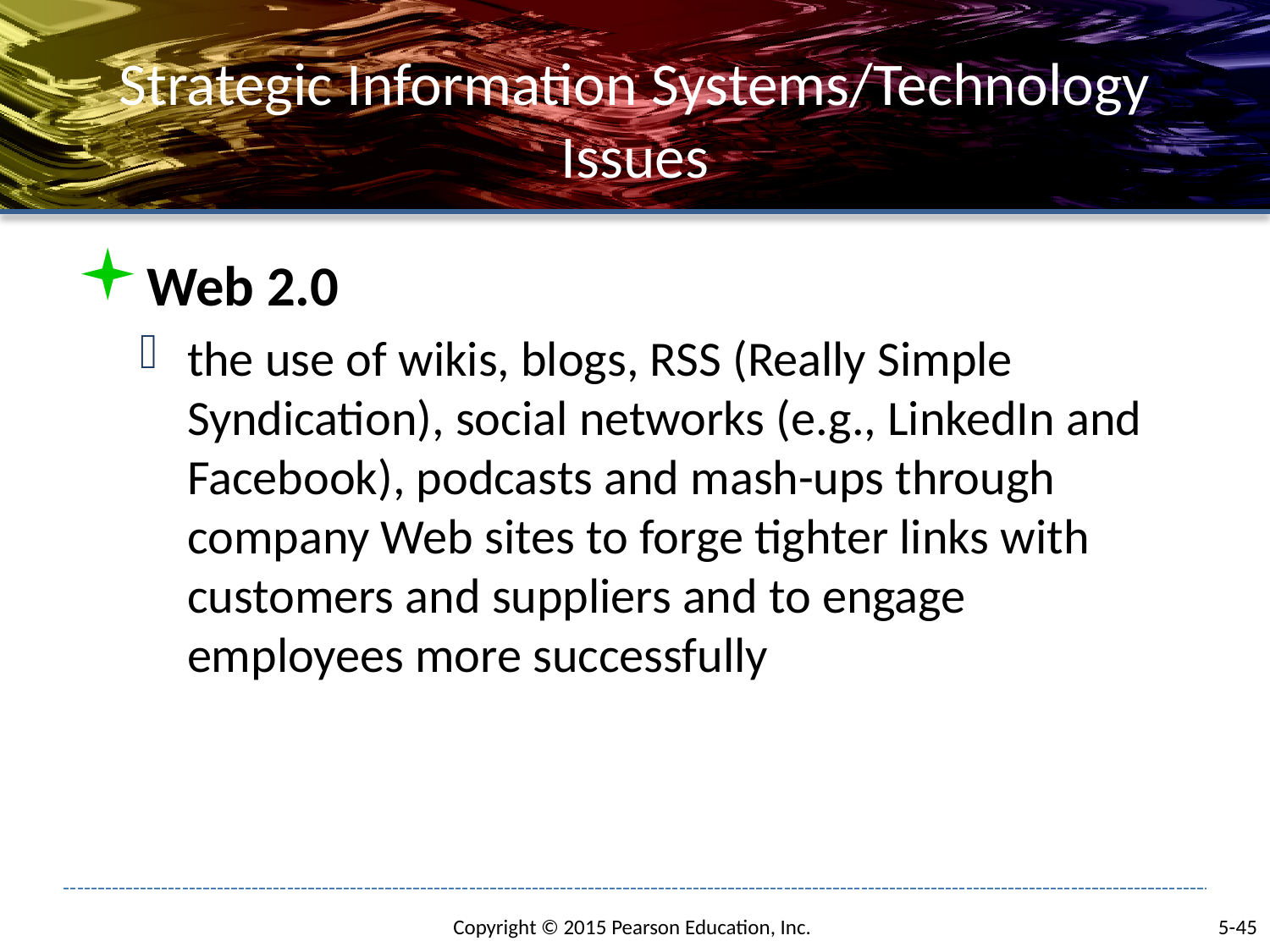

# Strategic Information Systems/Technology Issues
Web 2.0
the use of wikis, blogs, RSS (Really Simple Syndication), social networks (e.g., LinkedIn and Facebook), podcasts and mash-ups through company Web sites to forge tighter links with customers and suppliers and to engage employees more successfully
5-45
Copyright © 2015 Pearson Education, Inc.